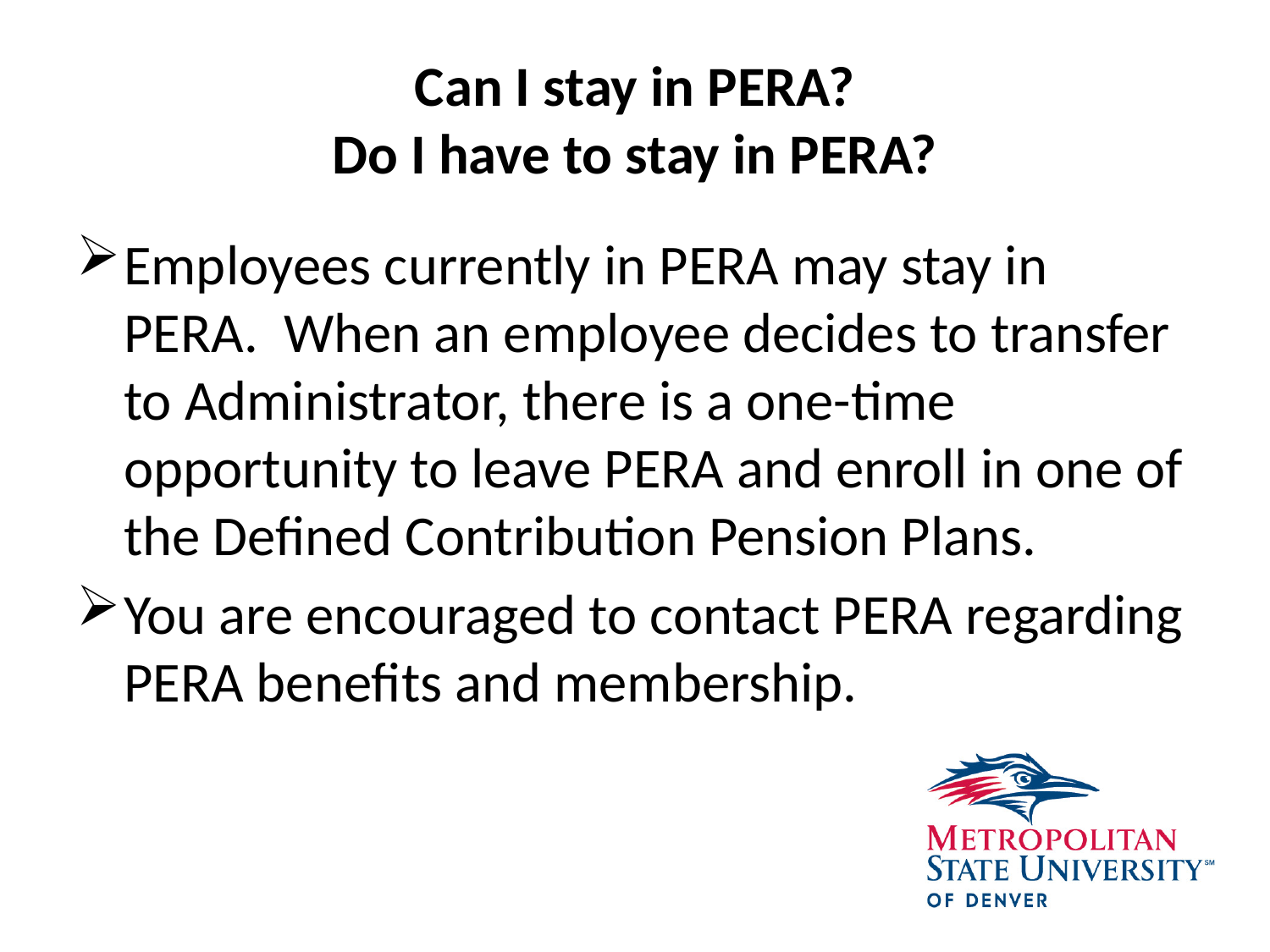

# Can I stay in PERA? Do I have to stay in PERA?
Employees currently in PERA may stay in PERA.  When an employee decides to transfer to Administrator, there is a one-time opportunity to leave PERA and enroll in one of the Defined Contribution Pension Plans.
You are encouraged to contact PERA regarding PERA benefits and membership.